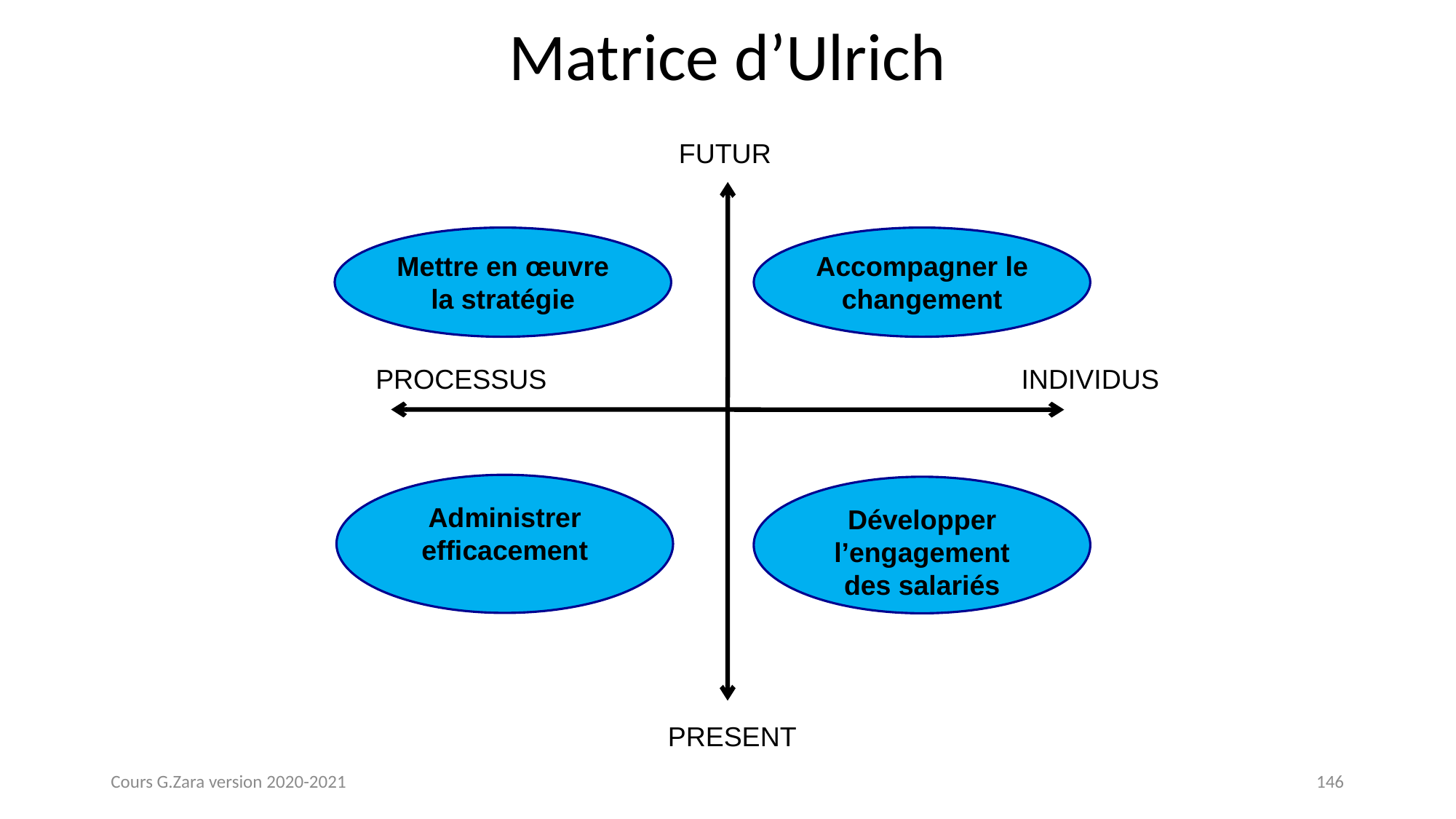

# Matrice d’Ulrich
FUTUR
Mettre en œuvre la stratégie
Accompagner le changement
PROCESSUS
INDIVIDUS
Administrer efficacement
Développer l’engagement des salariés
PRESENT
Cours G.Zara version 2020-2021
146